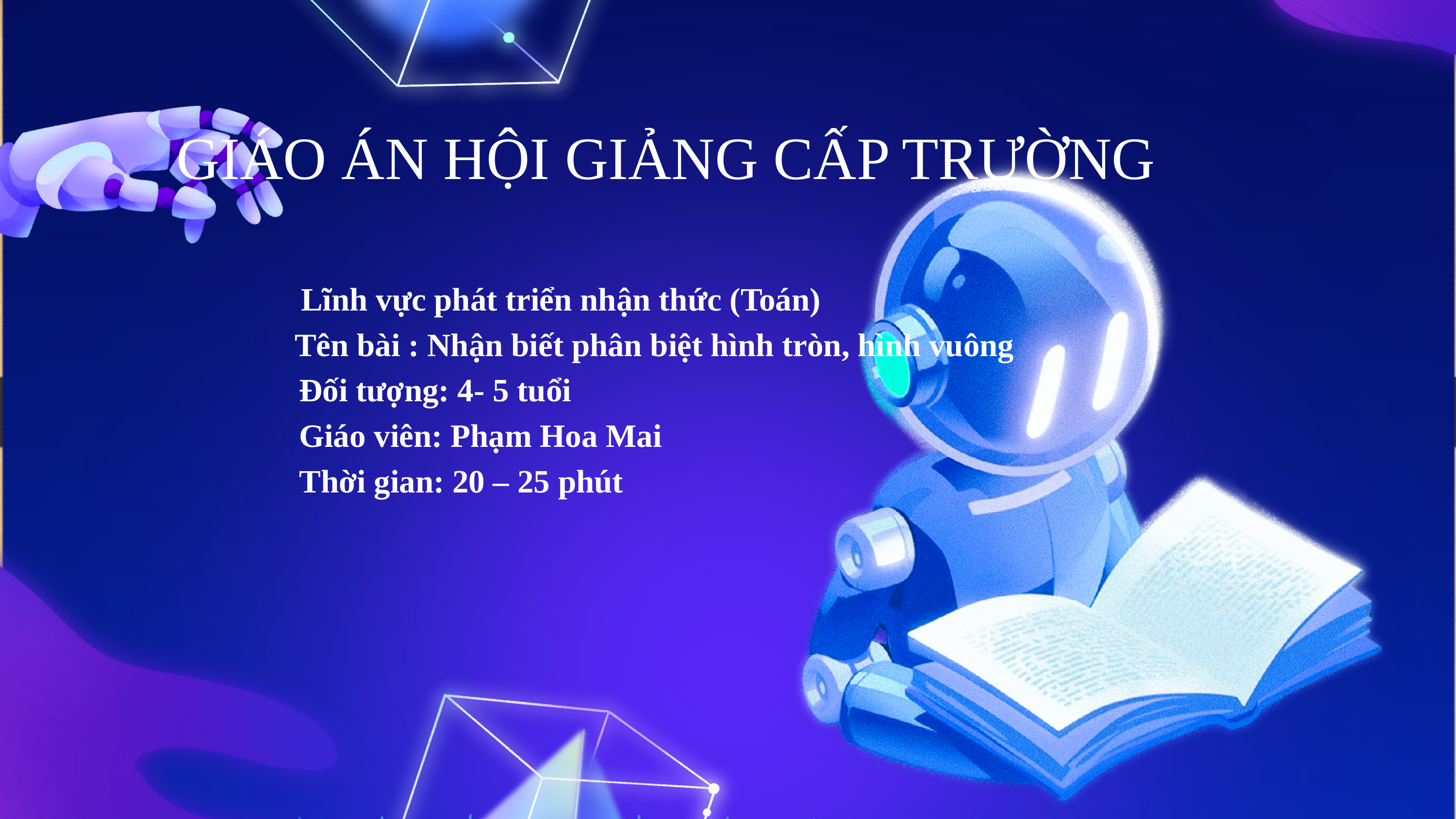

GIÁO ÁN HỘI GIẢNG CẤP TRƯỜNG

Lĩnh vực phát triển nhận thức (Toán)
                       Tên bài : Nhận biết phân biệt hình tròn, hình vuông
                               Đối tượng: 4- 5 tuổi
                               Giáo viên: Phạm Hoa Mai
                               Thời gian: 20 – 25 phút